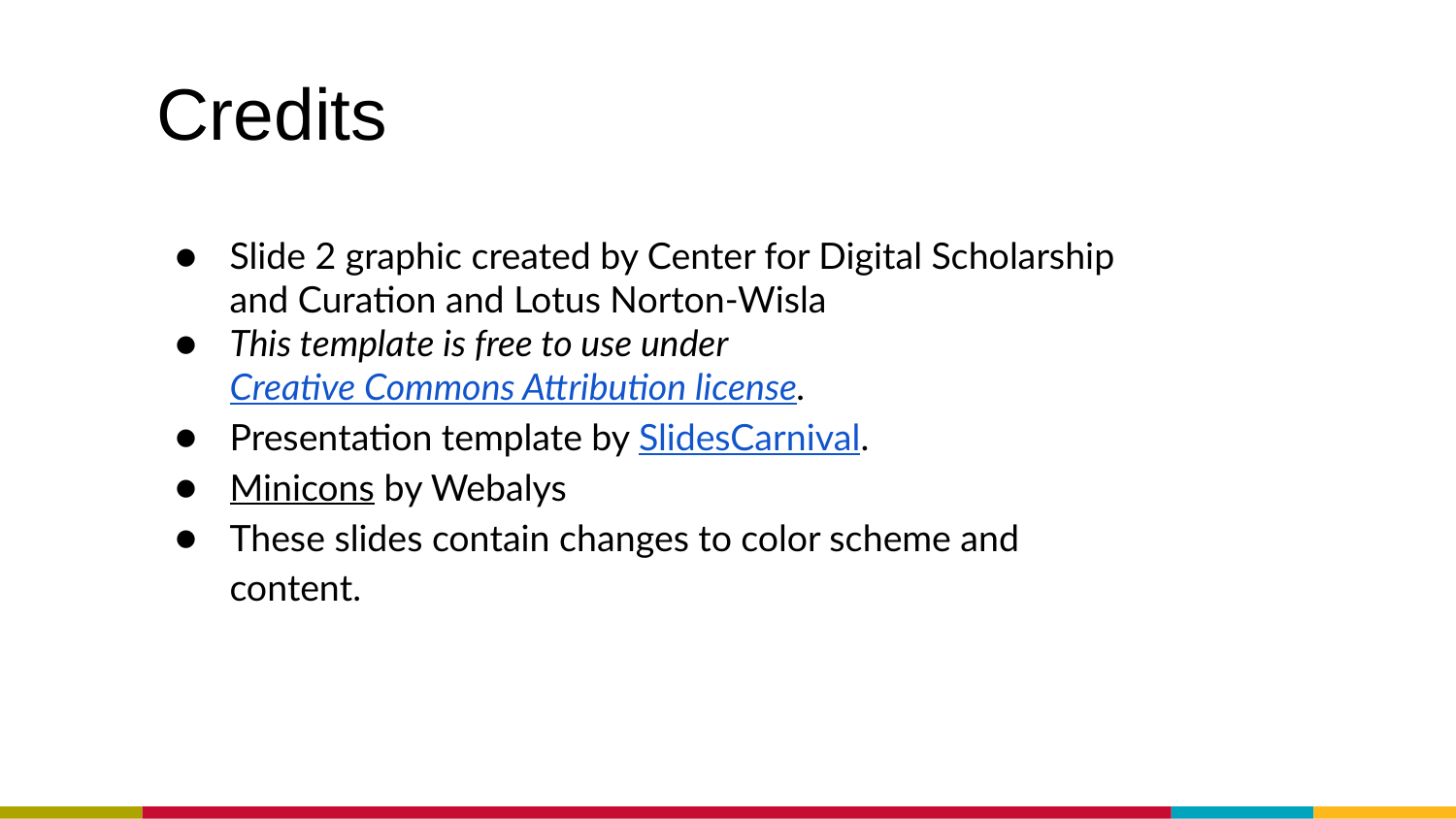

# Credits
Slide 2 graphic created by Center for Digital Scholarship and Curation and Lotus Norton-Wisla
This template is free to use under Creative Commons Attribution license.
Presentation template by SlidesCarnival.
Minicons by Webalys
These slides contain changes to color scheme and content.